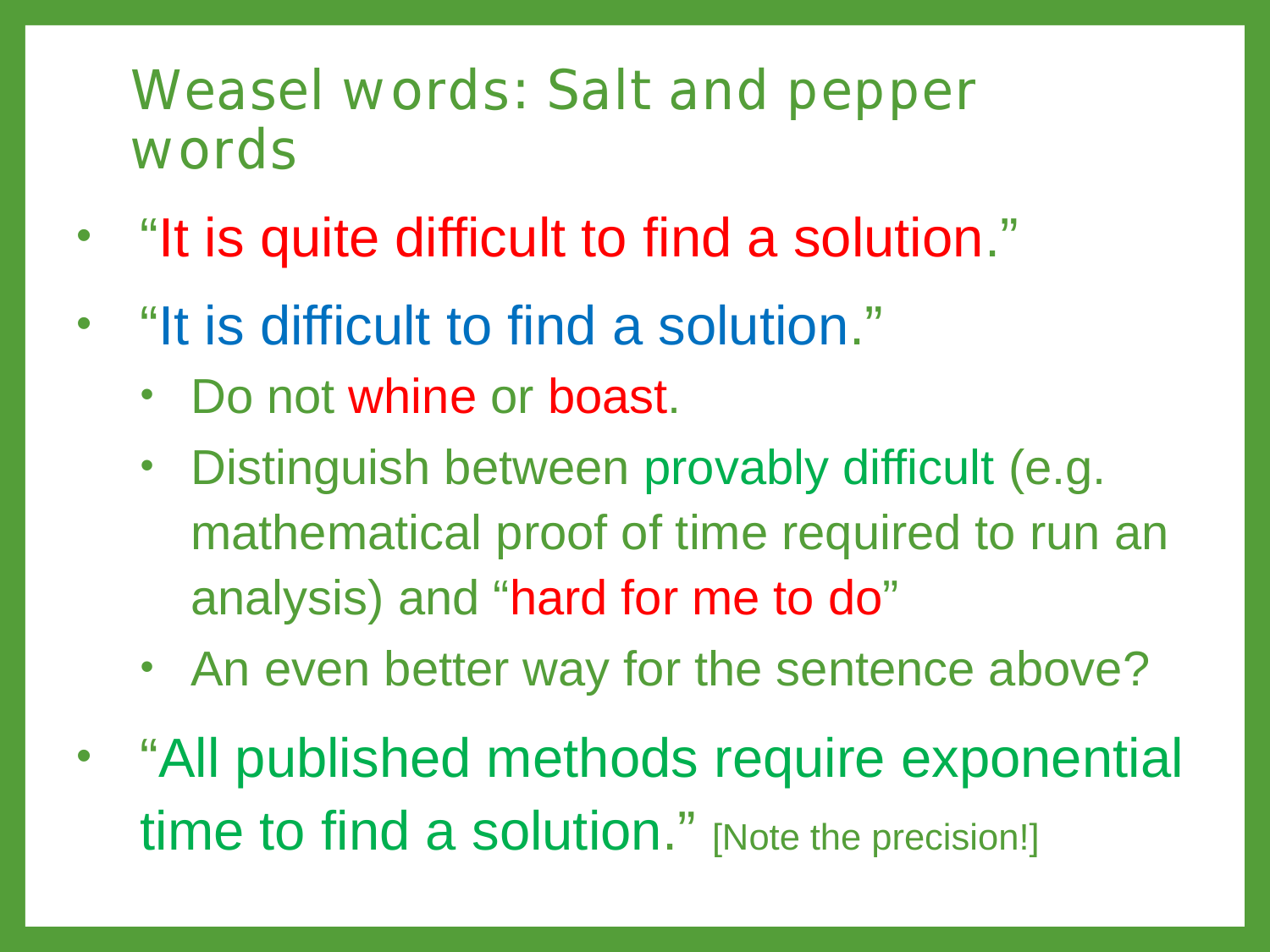

# Weasel words: Salt and pepper words
“It is quite difficult to find a solution.”
“It is difficult to find a solution.”
Do not whine or boast.
Distinguish between provably difficult (e.g. mathematical proof of time required to run an analysis) and “hard for me to do”
An even better way for the sentence above?
“All published methods require exponential time to find a solution.” [Note the precision!]